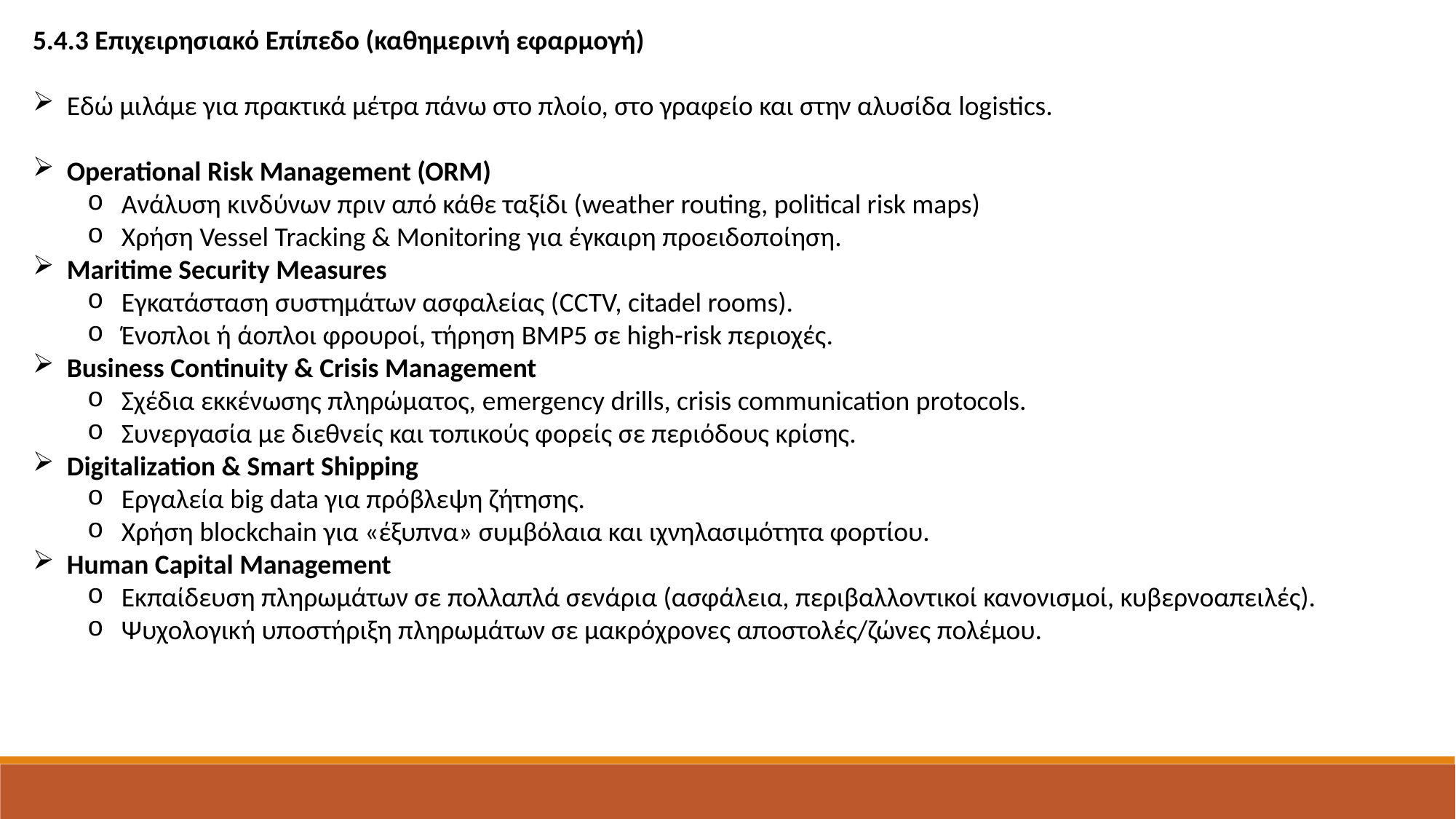

5.4.3 Επιχειρησιακό Επίπεδο (καθημερινή εφαρμογή)

Εδώ μιλάμε για πρακτικά μέτρα πάνω στο πλοίο, στο γραφείο και στην αλυσίδα logistics.

Operational Risk Management (ORM)
Ανάλυση κινδύνων πριν από κάθε ταξίδι (weather routing, political risk maps)
Χρήση Vessel Tracking & Monitoring για έγκαιρη προειδοποίηση.
Maritime Security Measures
Εγκατάσταση συστημάτων ασφαλείας (CCTV, citadel rooms).
Ένοπλοι ή άοπλοι φρουροί, τήρηση BMP5 σε high-risk περιοχές.
Business Continuity & Crisis Management
Σχέδια εκκένωσης πληρώματος, emergency drills, crisis communication protocols.
Συνεργασία με διεθνείς και τοπικούς φορείς σε περιόδους κρίσης.
Digitalization & Smart Shipping
Εργαλεία big data για πρόβλεψη ζήτησης.
Χρήση blockchain για «έξυπνα» συμβόλαια και ιχνηλασιμότητα φορτίου.
Human Capital Management
Εκπαίδευση πληρωμάτων σε πολλαπλά σενάρια (ασφάλεια, περιβαλλοντικοί κανονισμοί, κυβερνοαπειλές).
Ψυχολογική υποστήριξη πληρωμάτων σε μακρόχρονες αποστολές/ζώνες πολέμου.